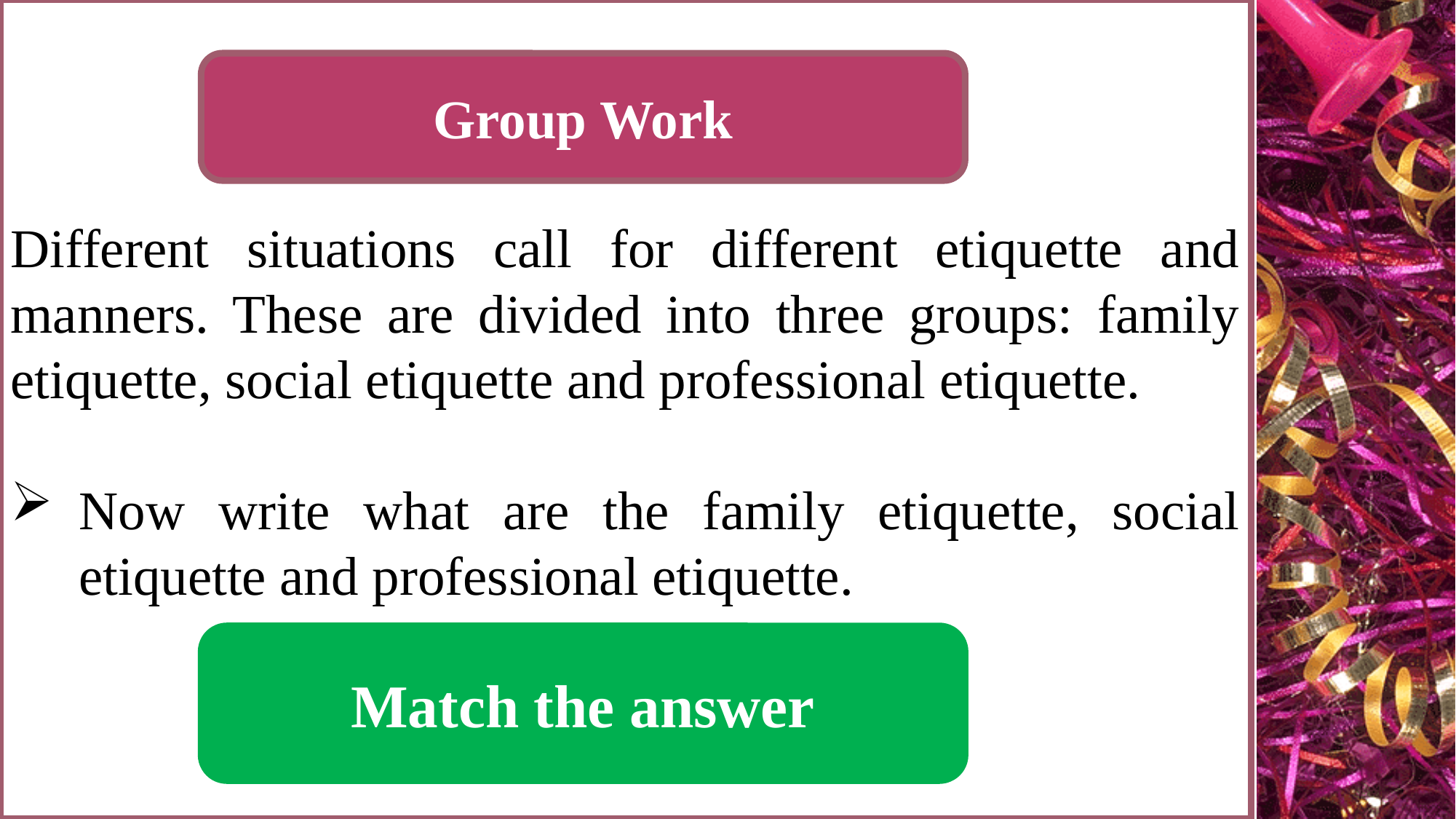

Different situations call for different etiquette and manners. These are divided into three groups: family etiquette, social etiquette and professional etiquette.

Now write what are the family etiquette, social etiquette and professional etiquette.

Group Work
Match the answer